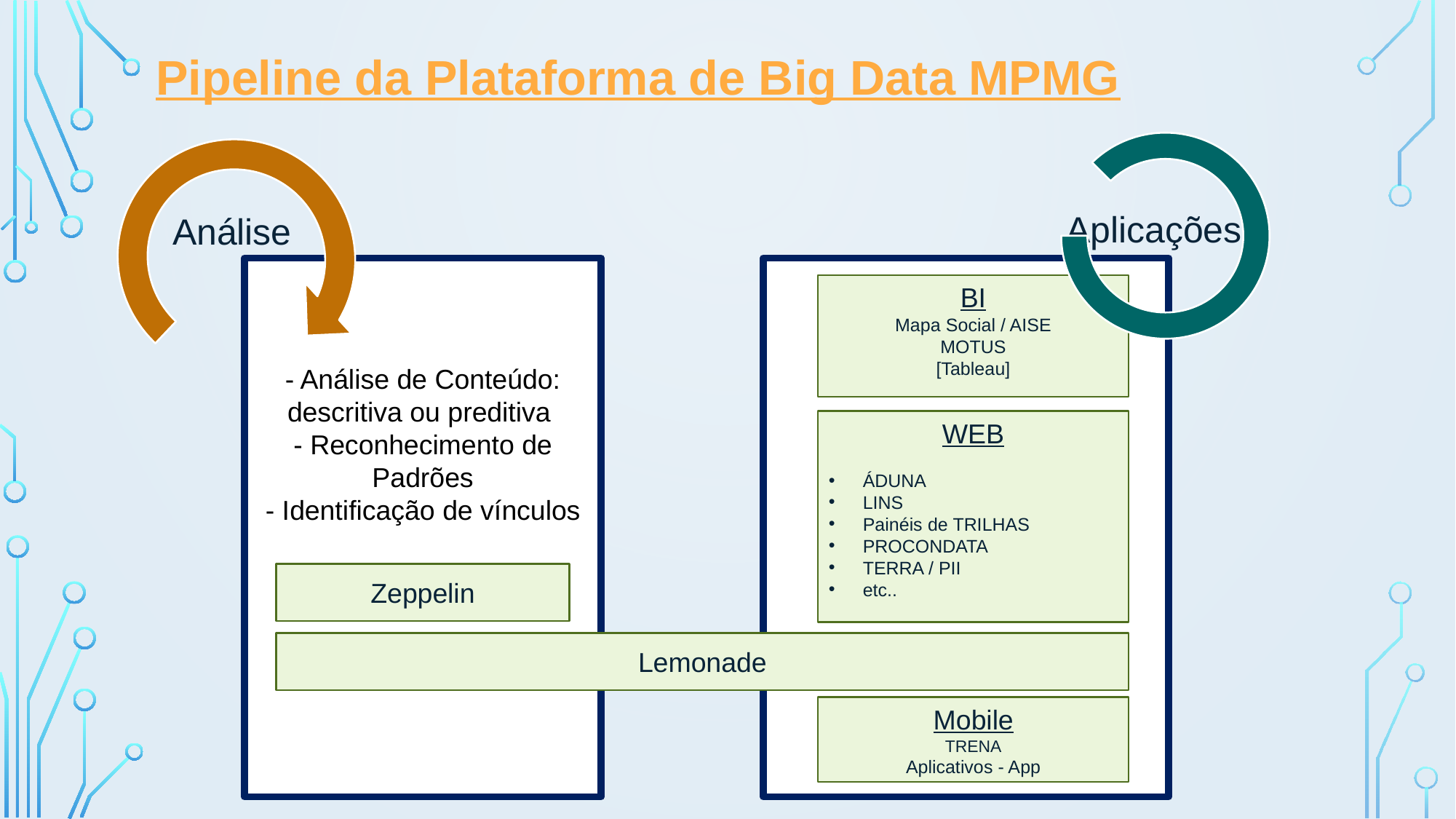

Pipeline da Plataforma de Big Data MPMG

Aplicações
Análise

- Análise de Conteúdo: descritiva ou preditiva
- Reconhecimento de Padrões
- Identificação de vínculos

BI
Mapa Social / AISE
MOTUS
[Tableau]
WEB

ÁDUNA
LINS
Painéis de TRILHAS
PROCONDATA
TERRA / PII
etc..
Zeppelin
Lemonade
Mobile
TRENA
Aplicativos - App